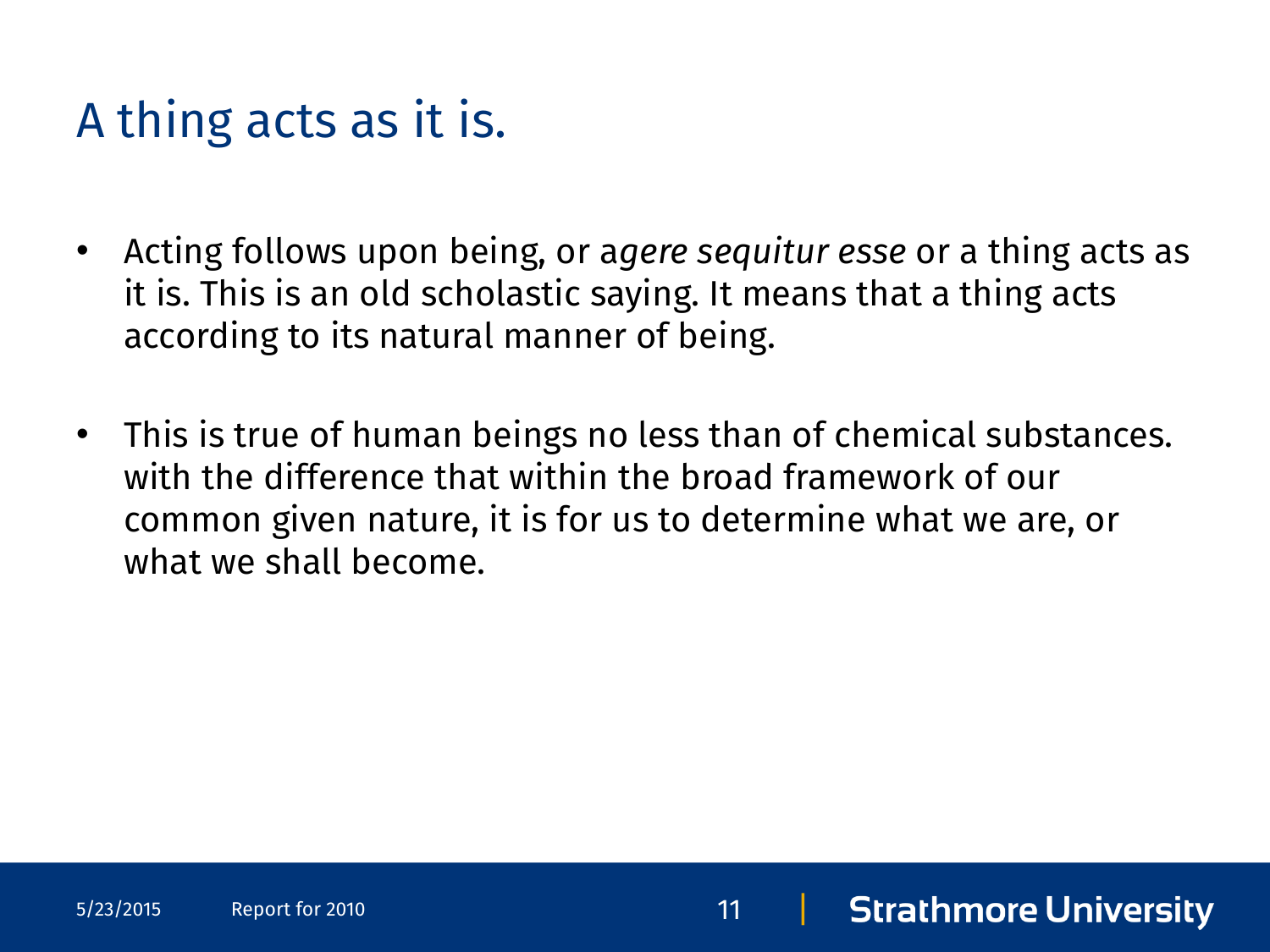

# A thing acts as it is.
Acting follows upon being, or agere sequitur esse or a thing acts as it is. This is an old scholastic saying. It means that a thing acts according to its natural manner of being.

This is true of human beings no less than of chemical substances. with the difference that within the broad framework of our common given nature, it is for us to determine what we are, or what we shall become.
5/23/2015
Report for 2010
11